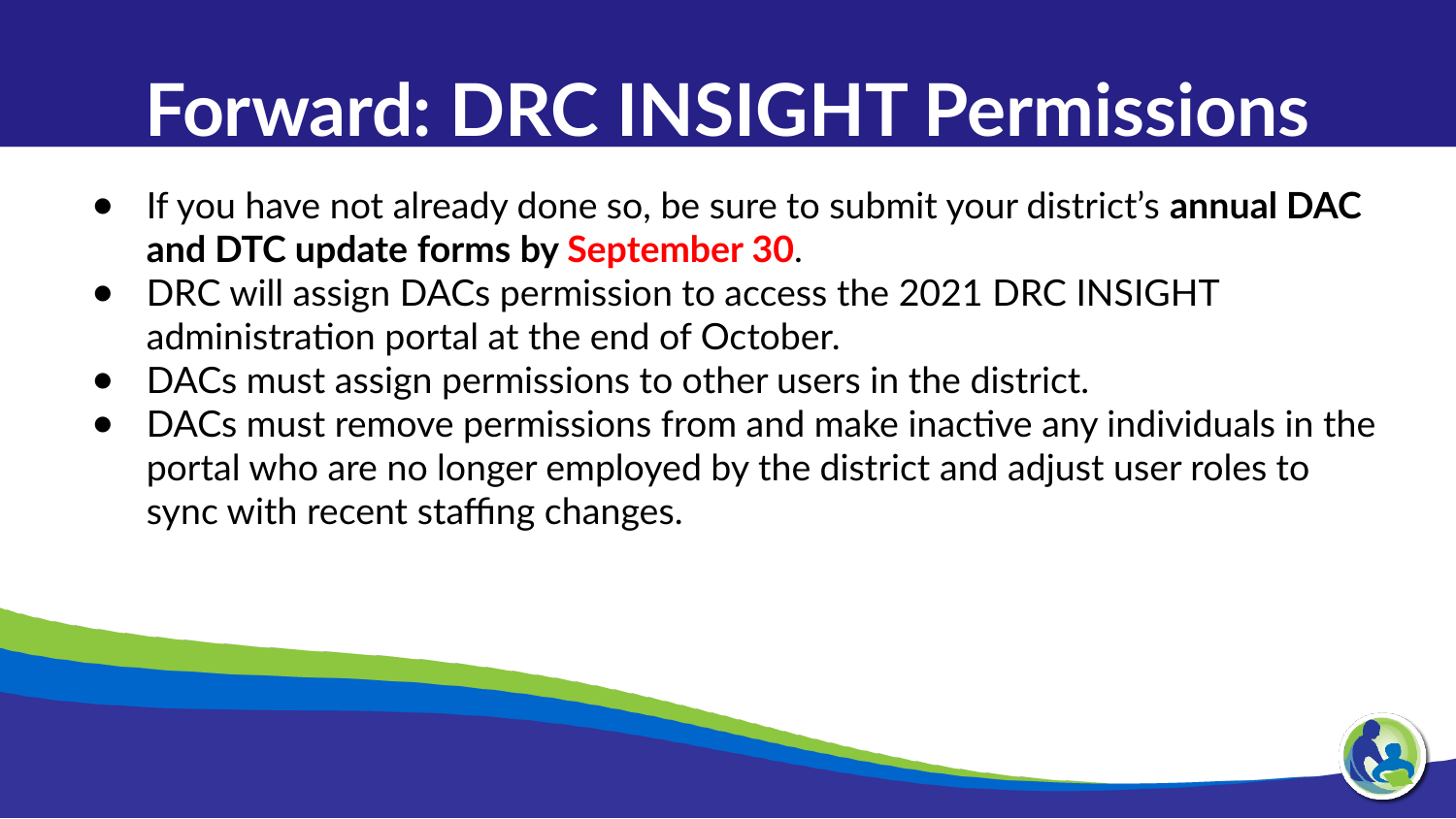

Forward: DRC INSIGHT Permissions
If you have not already done so, be sure to submit your district’s annual DAC and DTC update forms by September 30.
DRC will assign DACs permission to access the 2021 DRC INSIGHT administration portal at the end of October.
DACs must assign permissions to other users in the district.
DACs must remove permissions from and make inactive any individuals in the portal who are no longer employed by the district and adjust user roles to sync with recent staffing changes.